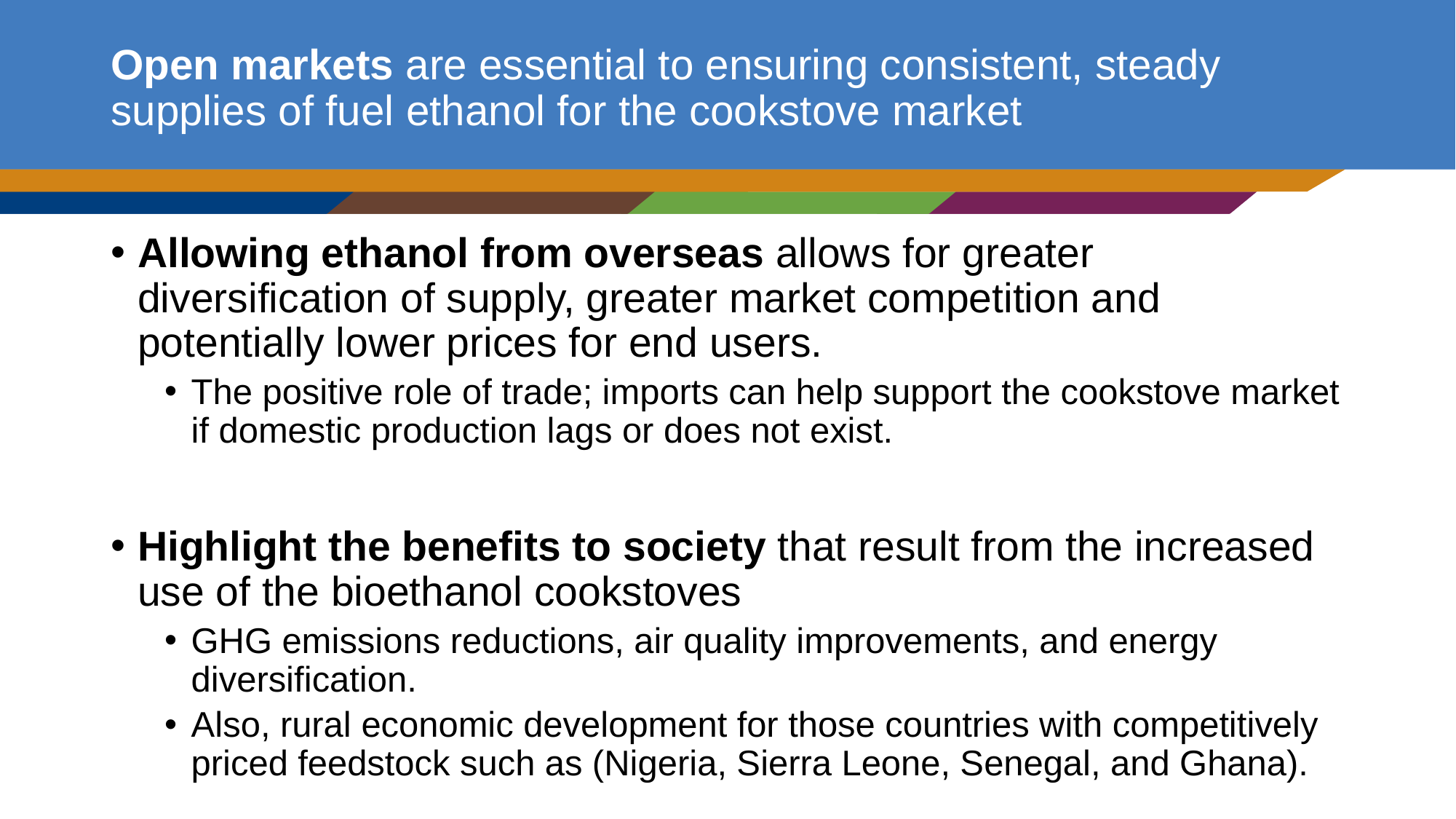

# Open markets are essential to ensuring consistent, steady supplies of fuel ethanol for the cookstove market
Allowing ethanol from overseas allows for greater diversification of supply, greater market competition and potentially lower prices for end users.
The positive role of trade; imports can help support the cookstove market if domestic production lags or does not exist.

Highlight the benefits to society that result from the increased use of the bioethanol cookstoves
GHG emissions reductions, air quality improvements, and energy diversification.
Also, rural economic development for those countries with competitively priced feedstock such as (Nigeria, Sierra Leone, Senegal, and Ghana).